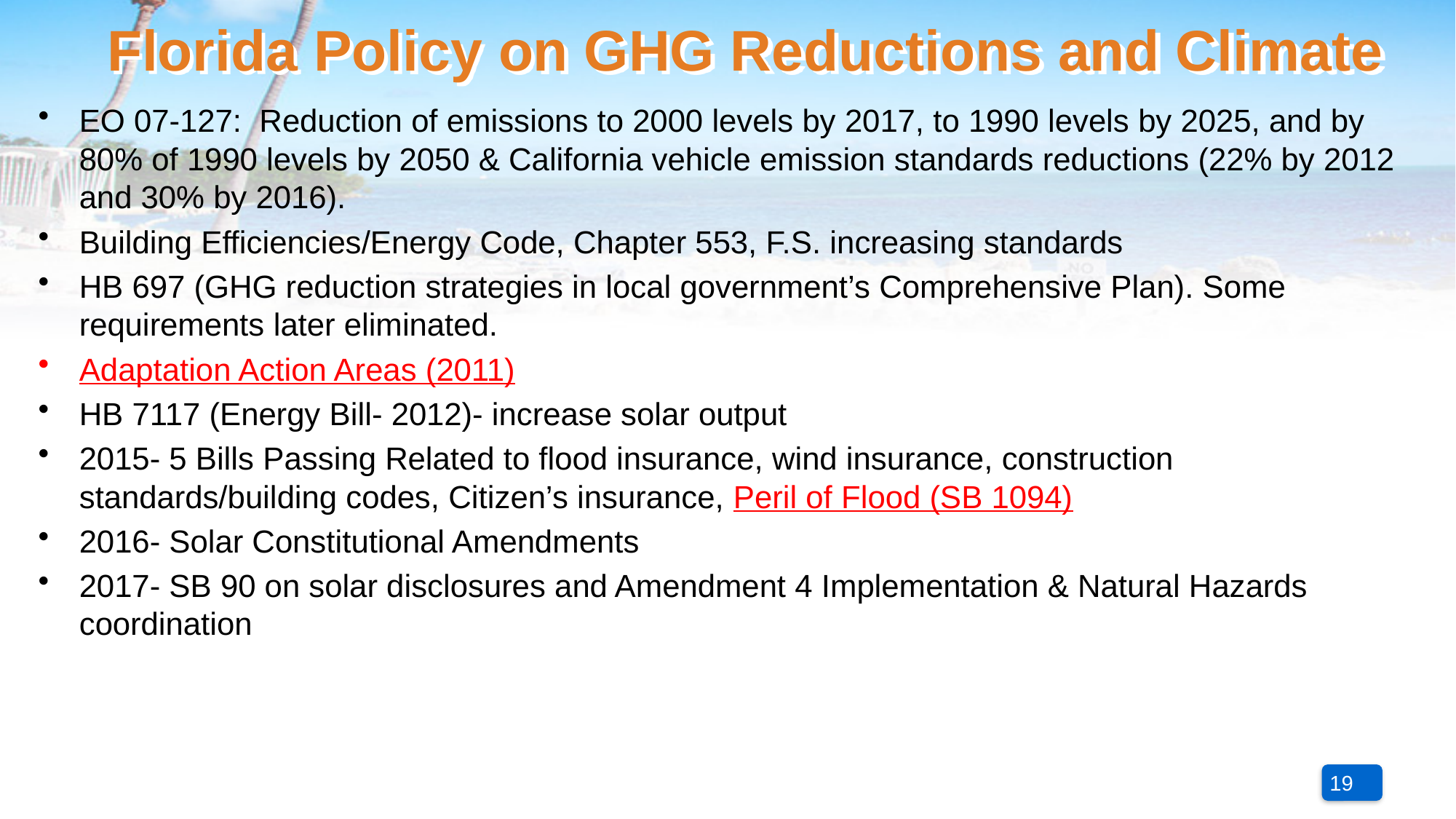

# Florida Policy on GHG Reductions and Climate
EO 07-127:  Reduction of emissions to 2000 levels by 2017, to 1990 levels by 2025, and by 80% of 1990 levels by 2050 & California vehicle emission standards reductions (22% by 2012 and 30% by 2016).
Building Efficiencies/Energy Code, Chapter 553, F.S. increasing standards
HB 697 (GHG reduction strategies in local government’s Comprehensive Plan). Some requirements later eliminated.
Adaptation Action Areas (2011)
HB 7117 (Energy Bill- 2012)- increase solar output
2015- 5 Bills Passing Related to flood insurance, wind insurance, construction standards/building codes, Citizen’s insurance, Peril of Flood (SB 1094)
2016- Solar Constitutional Amendments
2017- SB 90 on solar disclosures and Amendment 4 Implementation & Natural Hazards coordination
19